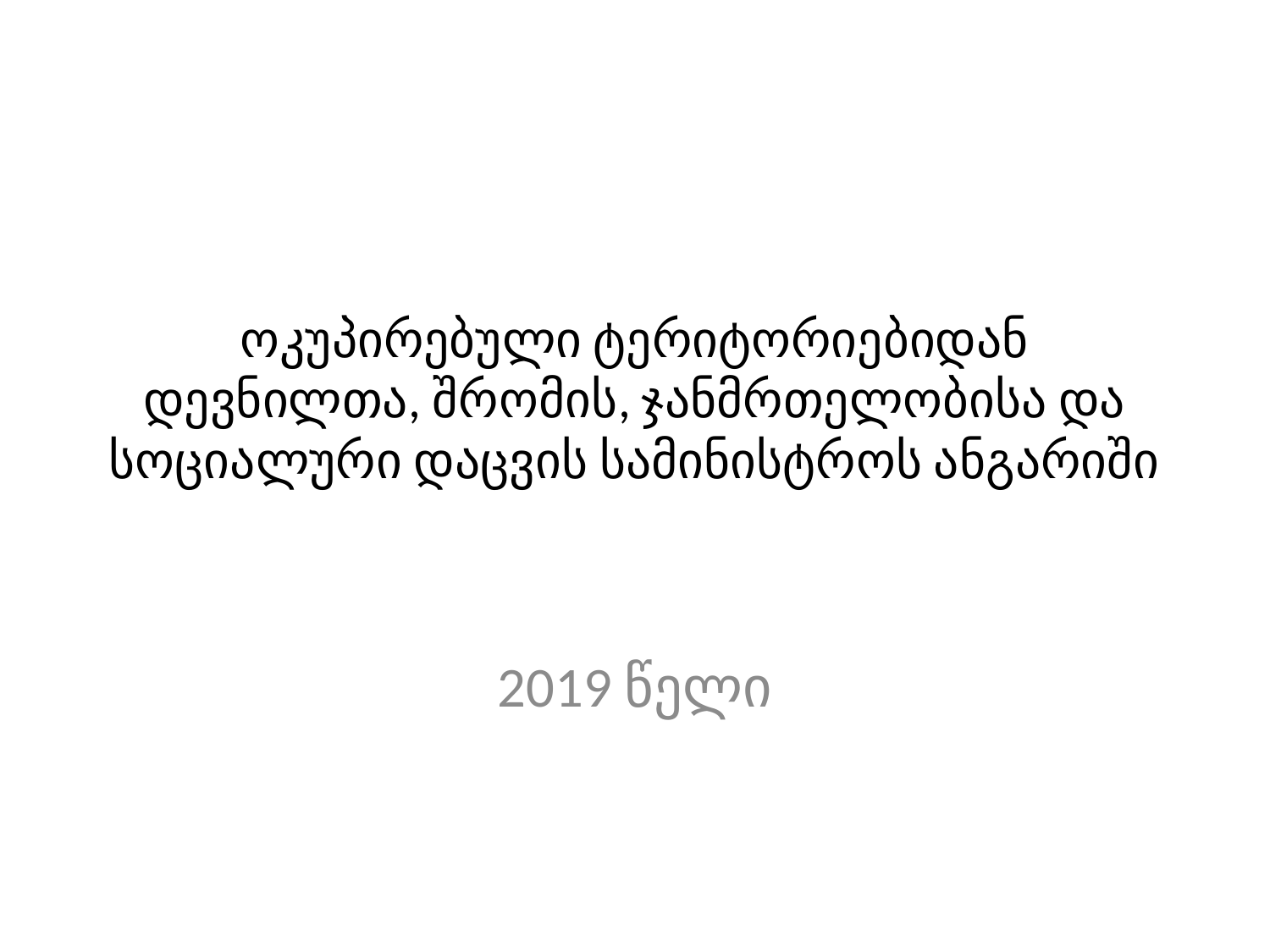

# ოკუპირებული ტერიტორიებიდან დევნილთა, შრომის, ჯანმრთელობისა და სოციალური დაცვის სამინისტროს ანგარიში
2019 წელი